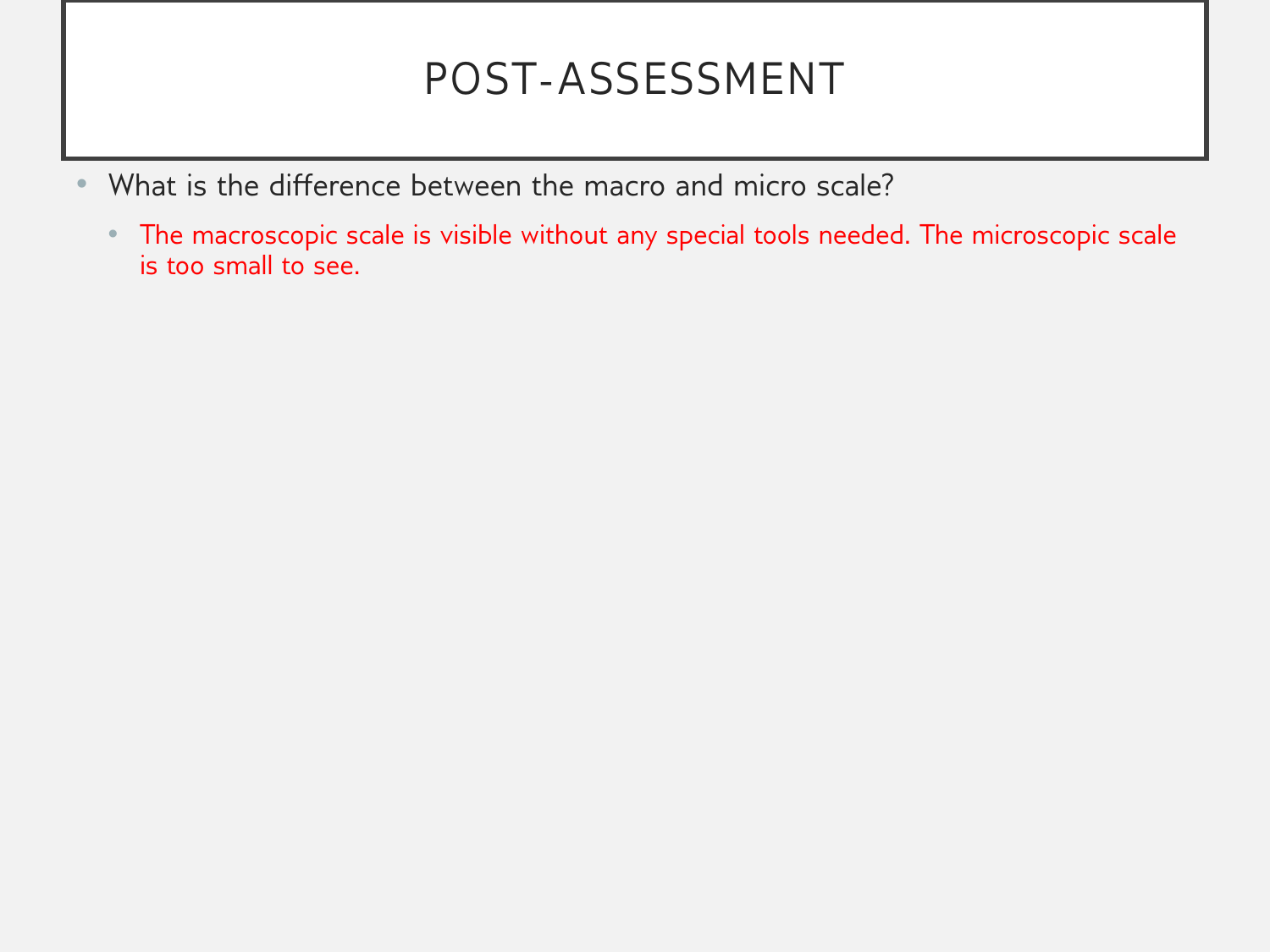

# Post-assessment
What is the difference between the macro and micro scale?
The macroscopic scale is visible without any special tools needed. The microscopic scale is too small to see.